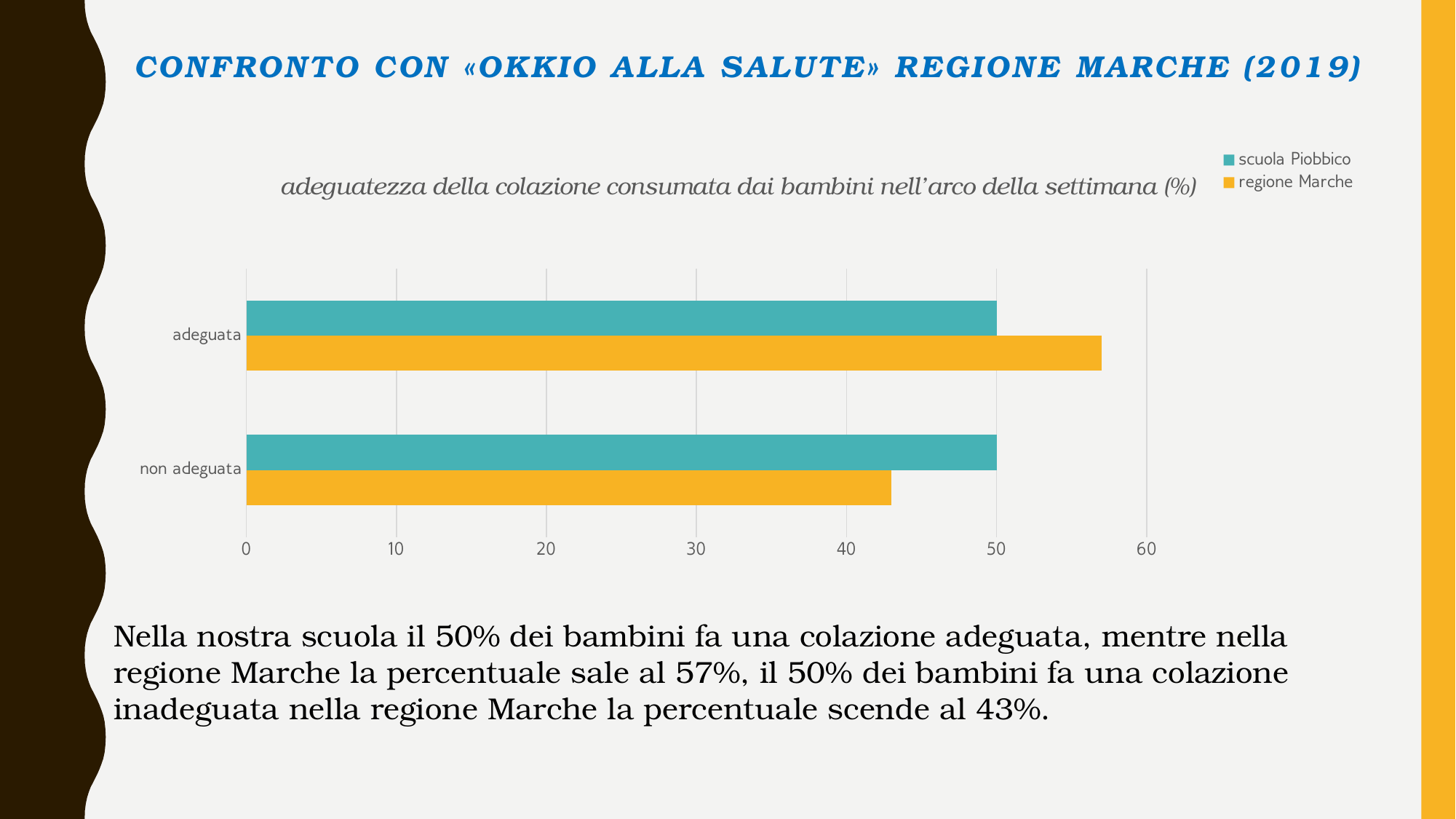

# Confronto con «okkio alla salute» regione marche (2019)

### Chart: adeguatezza della colazione consumata dai bambini nell’arco della settimana (%)

| Category | regione Marche | scuola Piobbico |
|---|---|---|
| non adeguata | 43.0 | 50.0 |
| adeguata | 57.0 | 50.0 |
Nella nostra scuola il 50% dei bambini fa una colazione adeguata, mentre nella regione Marche la percentuale sale al 57%, il 50% dei bambini fa una colazione inadeguata nella regione Marche la percentuale scende al 43%.